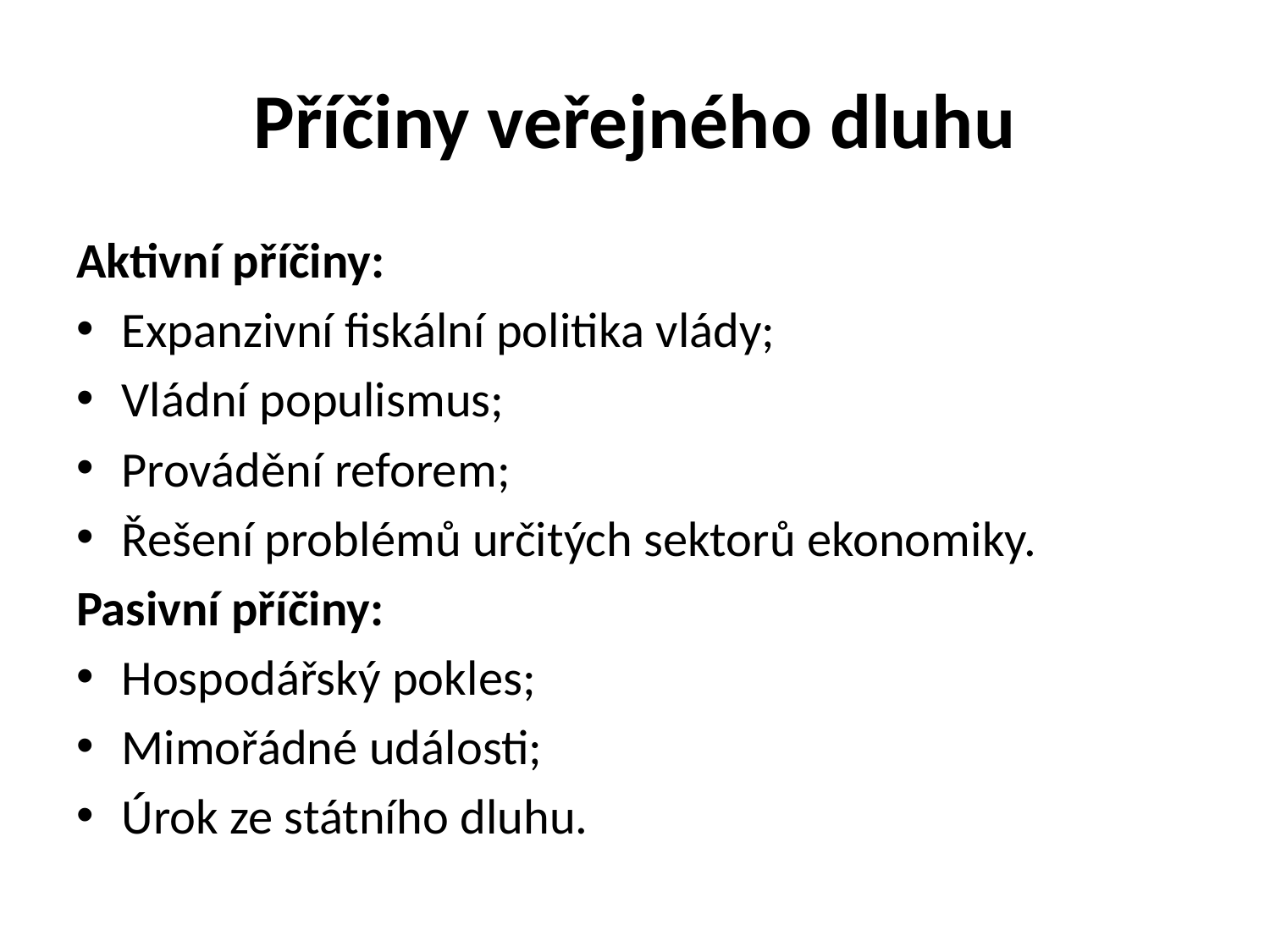

# Příčiny veřejného dluhu
Aktivní příčiny:
Expanzivní fiskální politika vlády;
Vládní populismus;
Provádění reforem;
Řešení problémů určitých sektorů ekonomiky.
Pasivní příčiny:
Hospodářský pokles;
Mimořádné události;
Úrok ze státního dluhu.